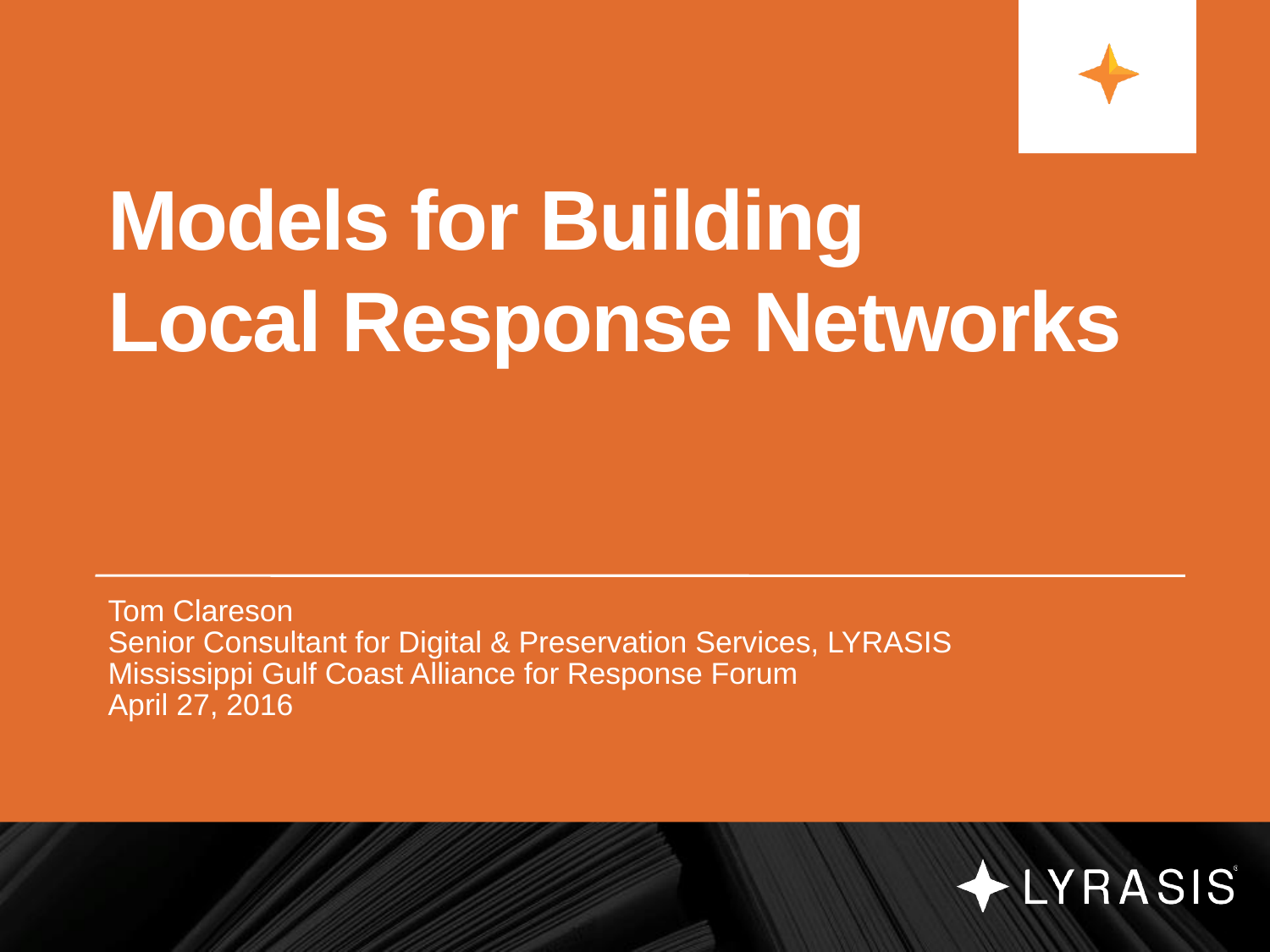

# Models for Building Local Response Networks
Tom Clareson
Senior Consultant for Digital & Preservation Services, LYRASIS
Mississippi Gulf Coast Alliance for Response Forum
April 27, 2016